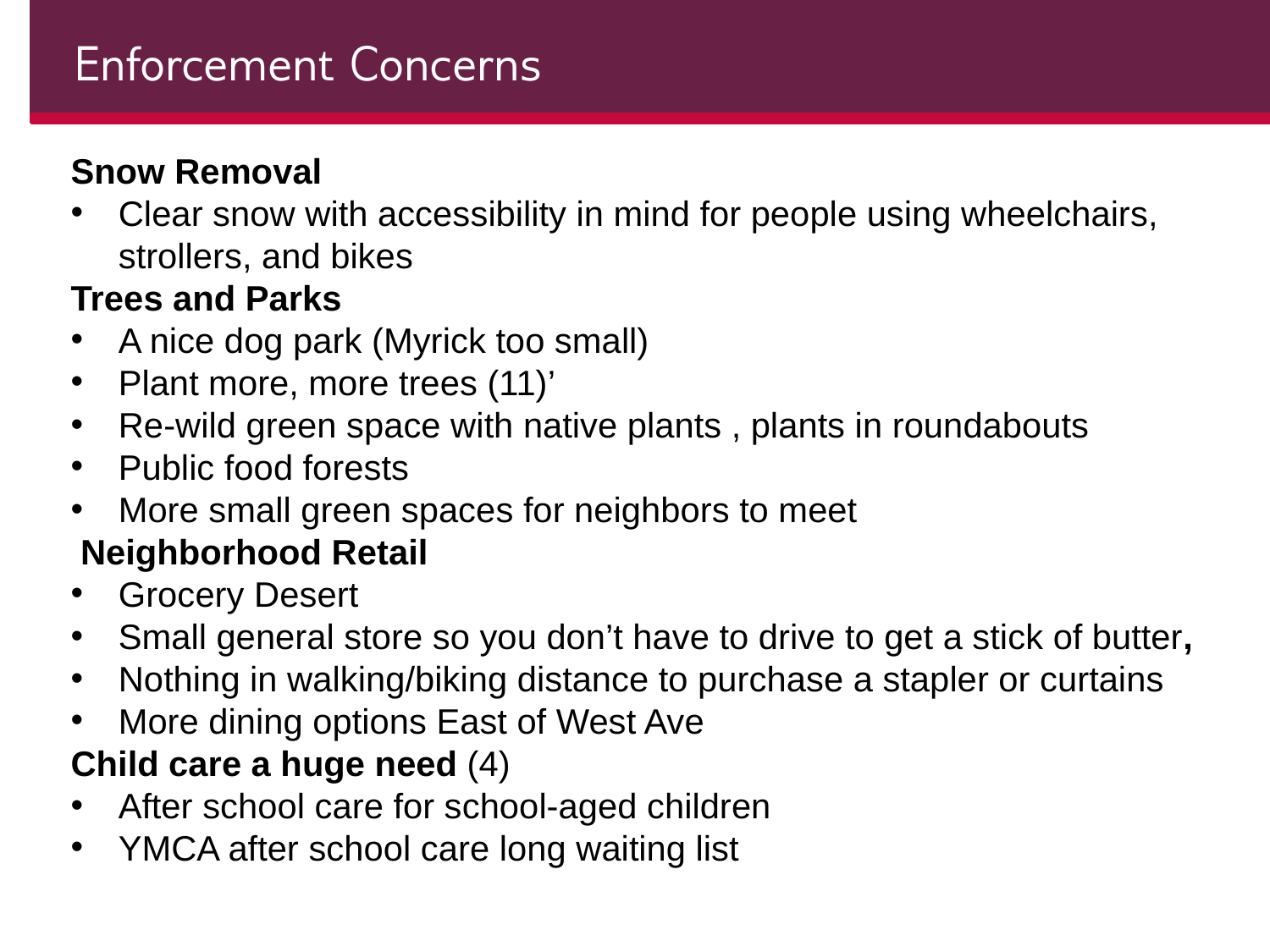

Enforcement Concerns
Snow Removal
Clear snow with accessibility in mind for people using wheelchairs, strollers, and bikes
Trees and Parks
A nice dog park (Myrick too small)
Plant more, more trees (11)’
Re-wild green space with native plants , plants in roundabouts
Public food forests
More small green spaces for neighbors to meet
 Neighborhood Retail
Grocery Desert
Small general store so you don’t have to drive to get a stick of butter,
Nothing in walking/biking distance to purchase a stapler or curtains
More dining options East of West Ave
Child care a huge need (4)
After school care for school-aged children
YMCA after school care long waiting list